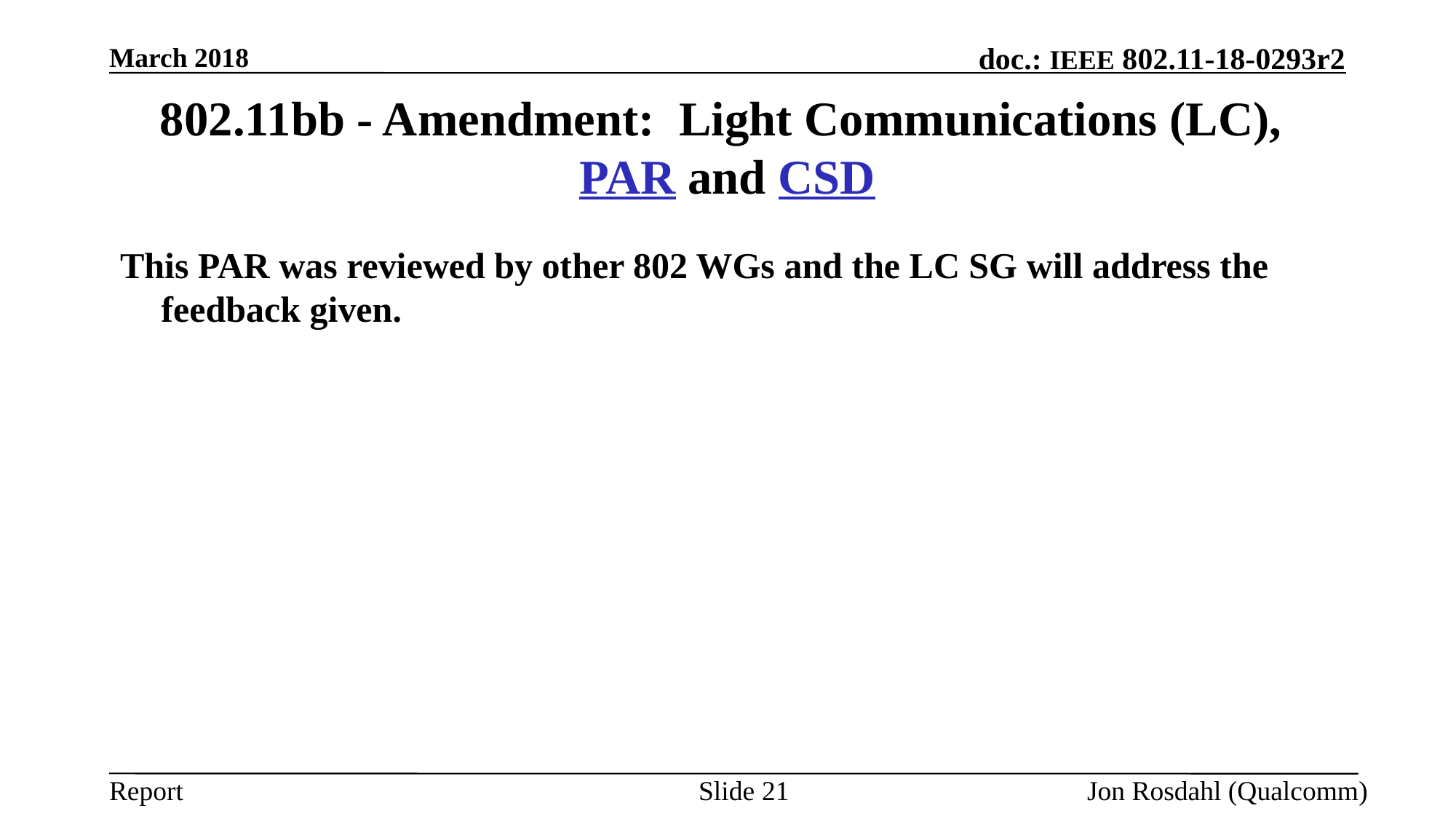

March 2018
# 802.11bb - Amendment:  Light Communications (LC), PAR and CSD
This PAR was reviewed by other 802 WGs and the LC SG will address the feedback given.
Slide 21
Jon Rosdahl (Qualcomm)